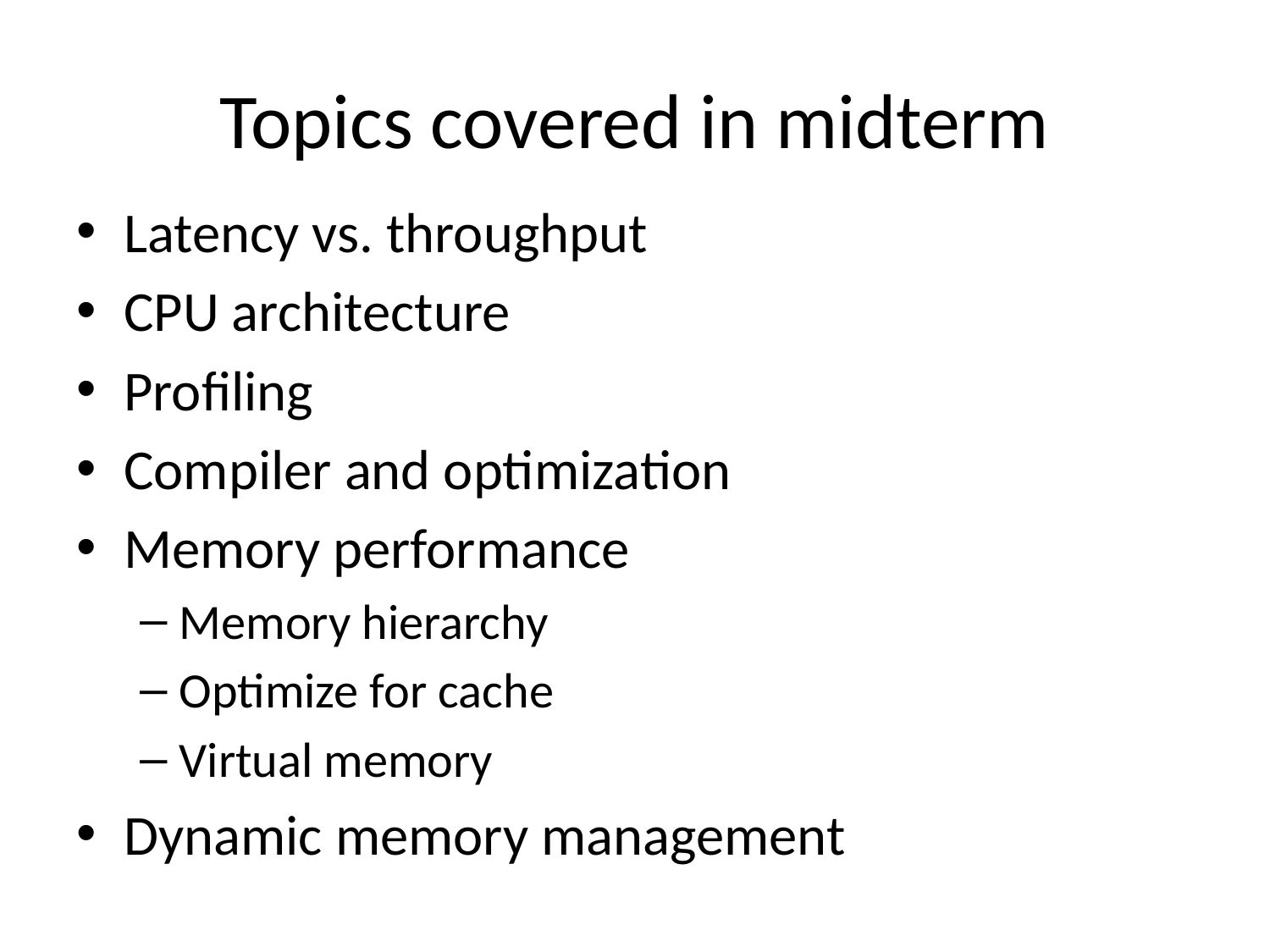

# Topics covered in midterm
Latency vs. throughput
CPU architecture
Profiling
Compiler and optimization
Memory performance
Memory hierarchy
Optimize for cache
Virtual memory
Dynamic memory management